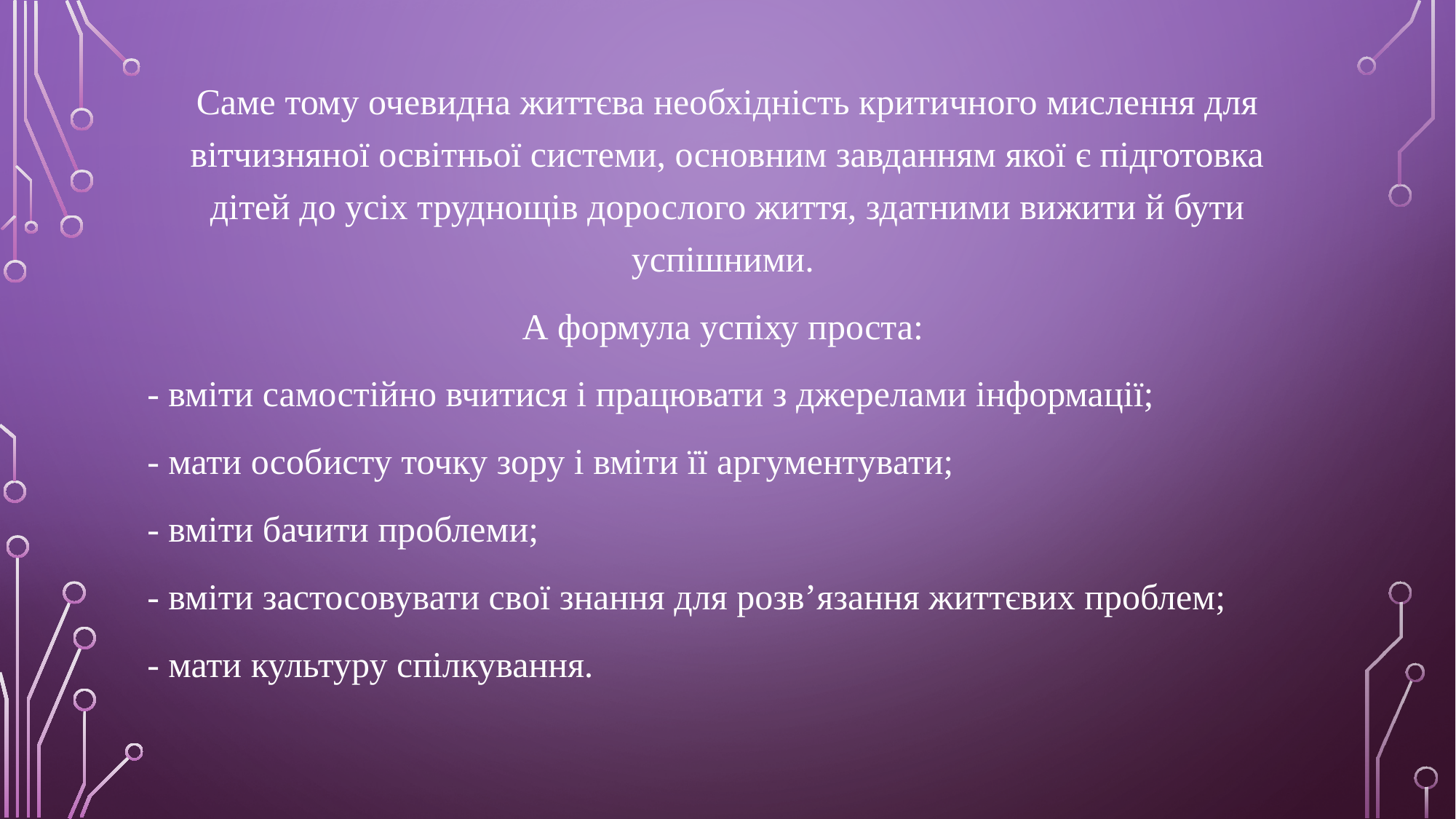

Саме тому очевидна життєва необхідність критичного мислення для вітчизняної освітньої системи, основним завданням якої є підготовка дітей до усіх труднощів дорослого життя, здатними вижити й бути успішними.
А формула успіху проста:
- вміти самостійно вчитися і працювати з джерелами інформації;
- мати особисту точку зору і вміти її аргументувати;
- вміти бачити проблеми;
- вміти застосовувати свої знання для розв’язання життєвих проблем;
- мати культуру спілкування.